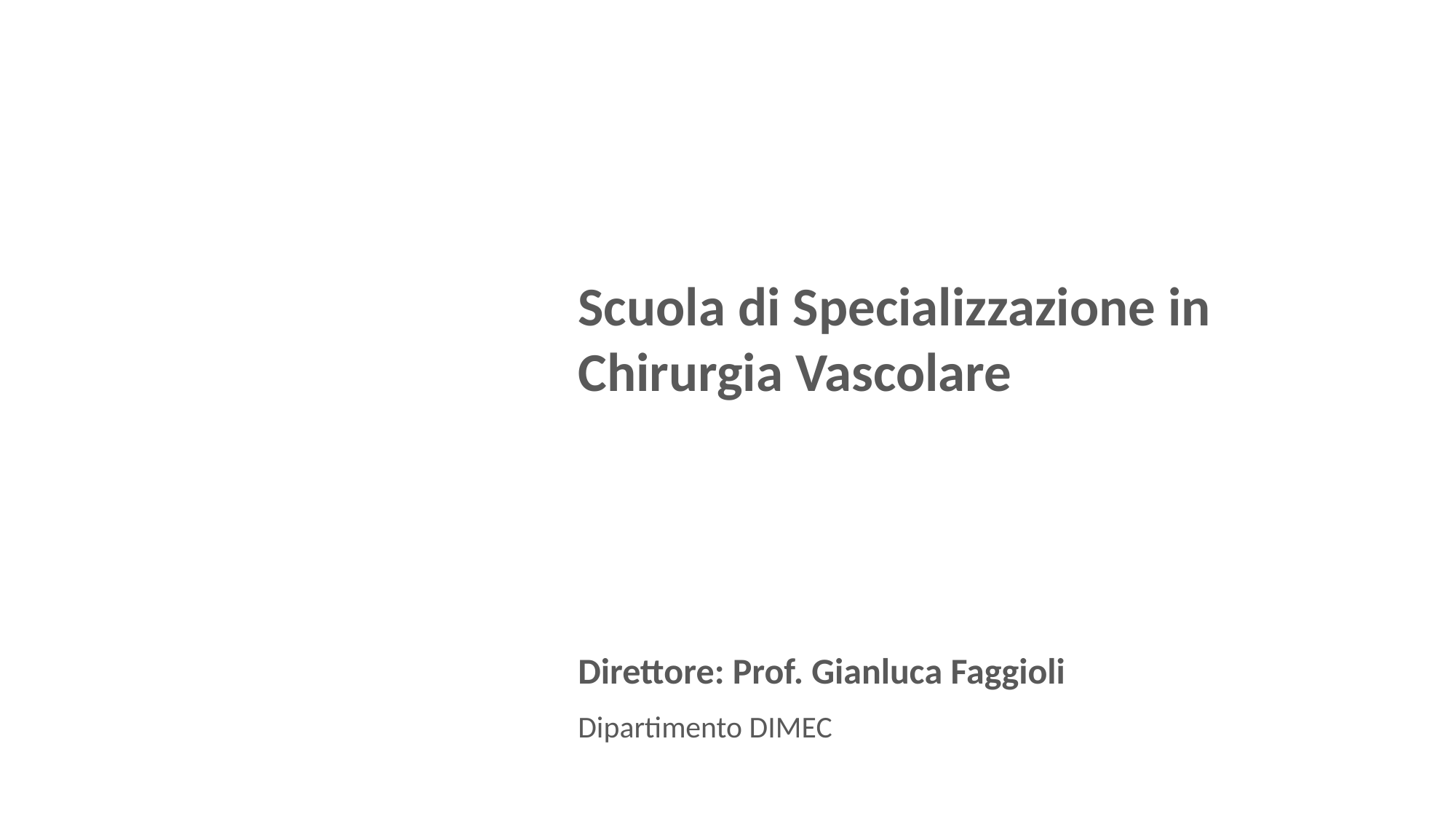

Scuola di Specializzazione in Chirurgia Vascolare
Direttore: Prof. Gianluca Faggioli
Dipartimento DIMEC